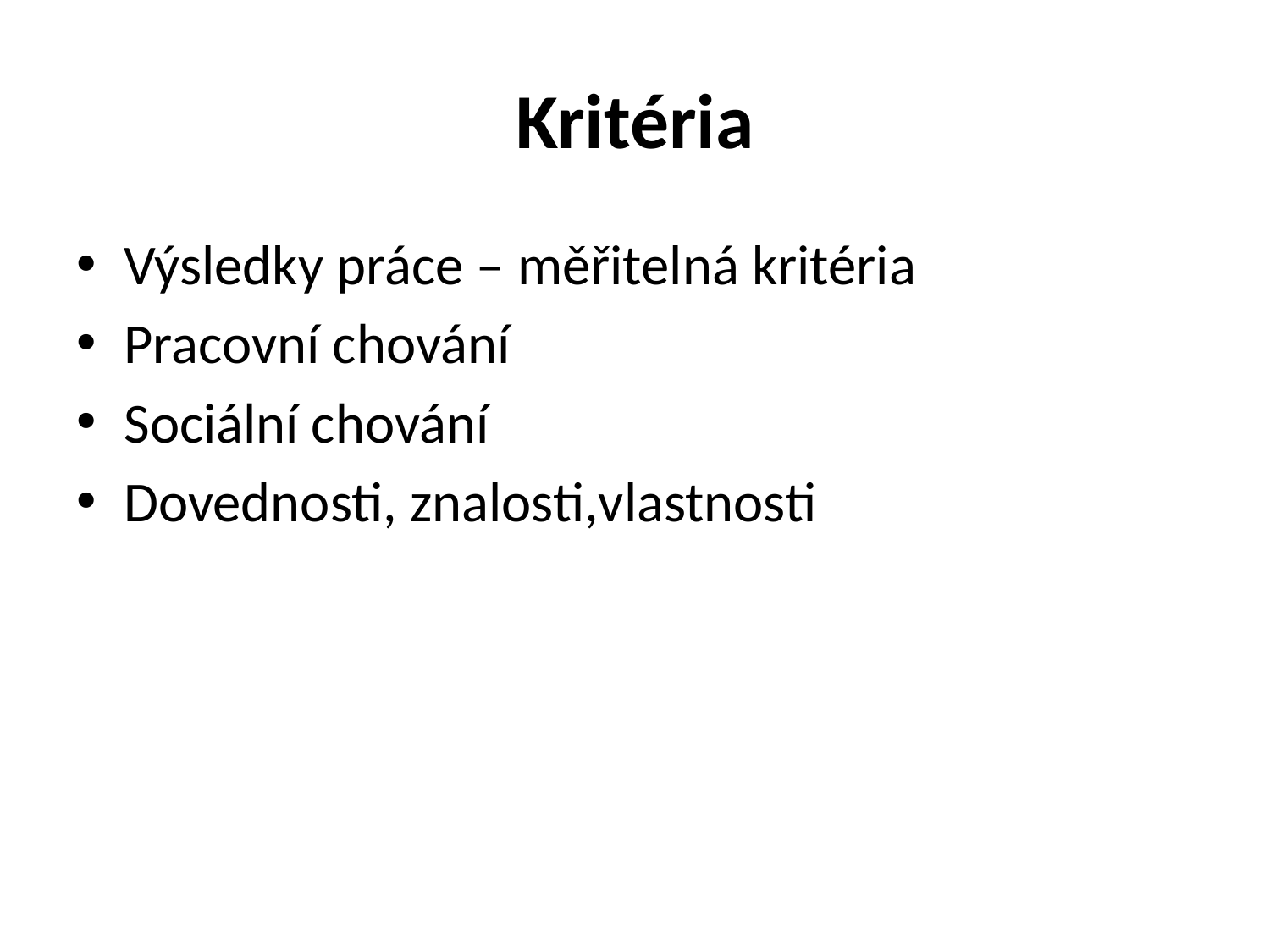

# Kritéria
Výsledky práce – měřitelná kritéria
Pracovní chování
Sociální chování
Dovednosti, znalosti,vlastnosti